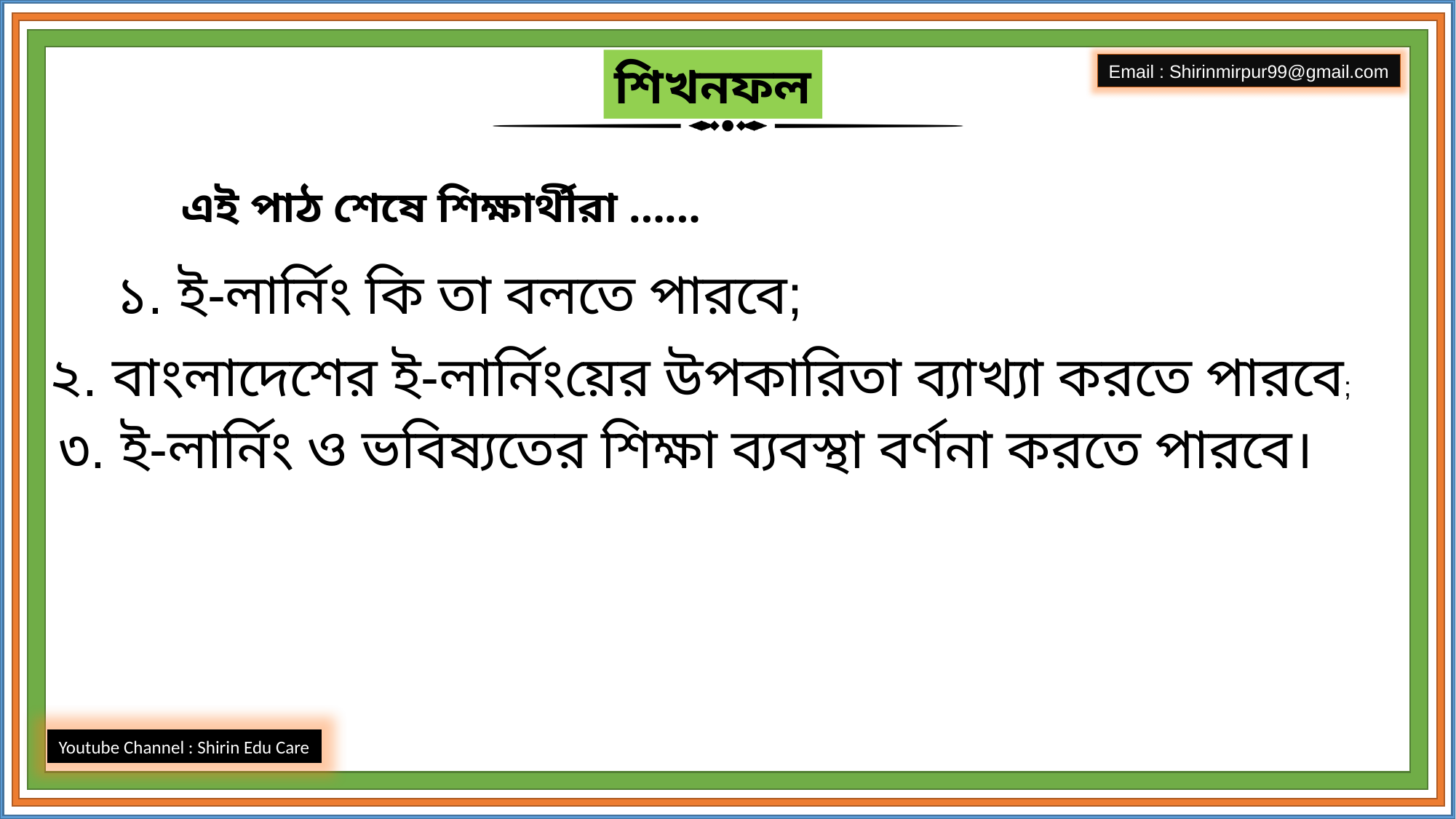

শিখনফল
এই পাঠ শেষে শিক্ষার্থীরা ……
১. ই-লার্নিং কি তা বলতে পারবে;
২. বাংলাদেশের ই-লার্নিংয়ের উপকারিতা ব্যাখ্যা করতে পারবে;
৩. ই-লার্নিং ও ভবিষ্যতের শিক্ষা ব্যবস্থা বর্ণনা করতে পারবে।